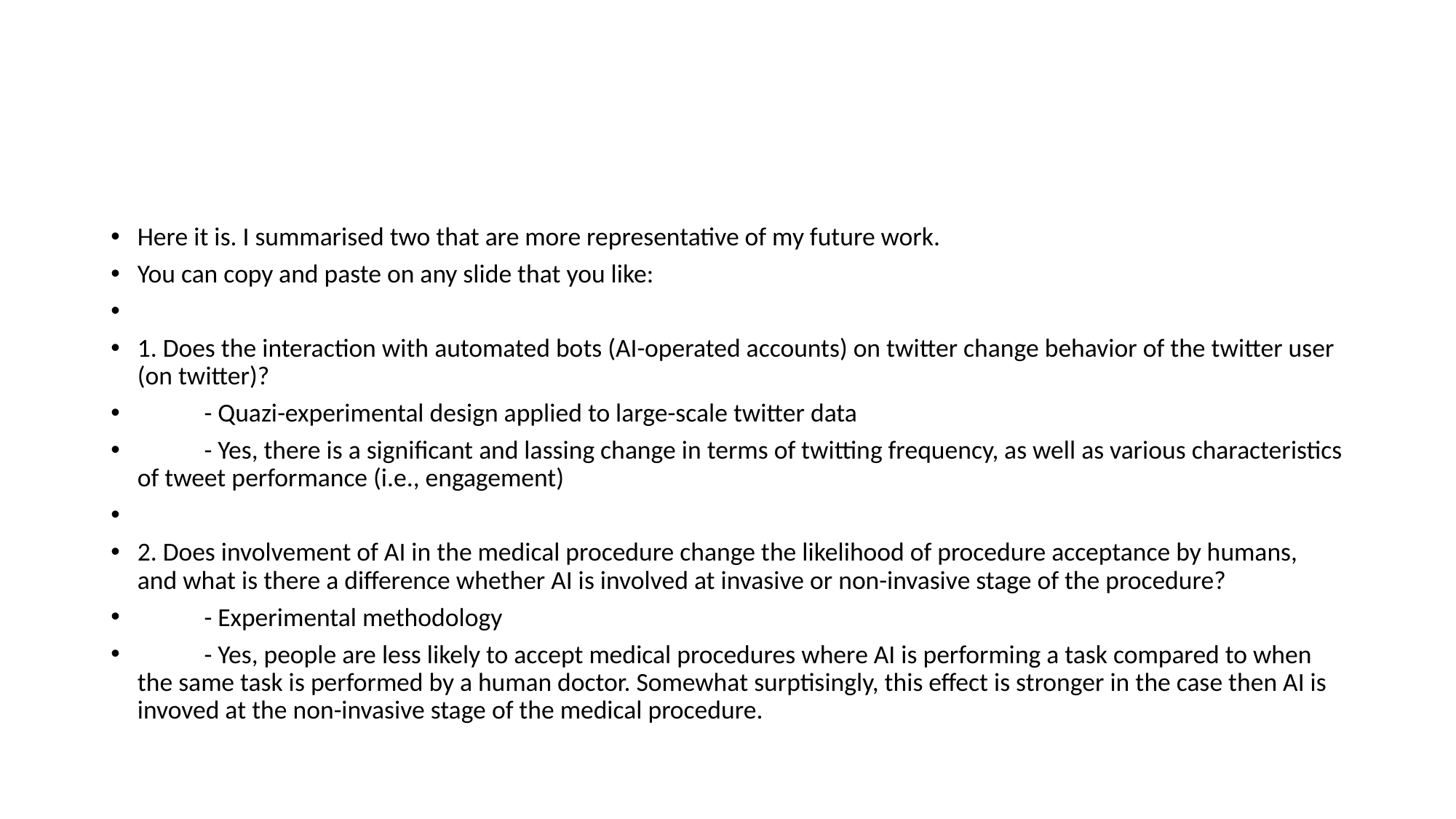

#
Here it is. I summarised two that are more representative of my future work.
You can copy and paste on any slide that you like:

1. Does the interaction with automated bots (AI-operated accounts) on twitter change behavior of the twitter user (on twitter)?
	- Quazi-experimental design applied to large-scale twitter data
	- Yes, there is a significant and lassing change in terms of twitting frequency, as well as various characteristics of tweet performance (i.e., engagement)

2. Does involvement of AI in the medical procedure change the likelihood of procedure acceptance by humans, and what is there a difference whether AI is involved at invasive or non-invasive stage of the procedure?
	- Experimental methodology
	- Yes, people are less likely to accept medical procedures where AI is performing a task compared to when the same task is performed by a human doctor. Somewhat surptisingly, this effect is stronger in the case then AI is invoved at the non-invasive stage of the medical procedure.